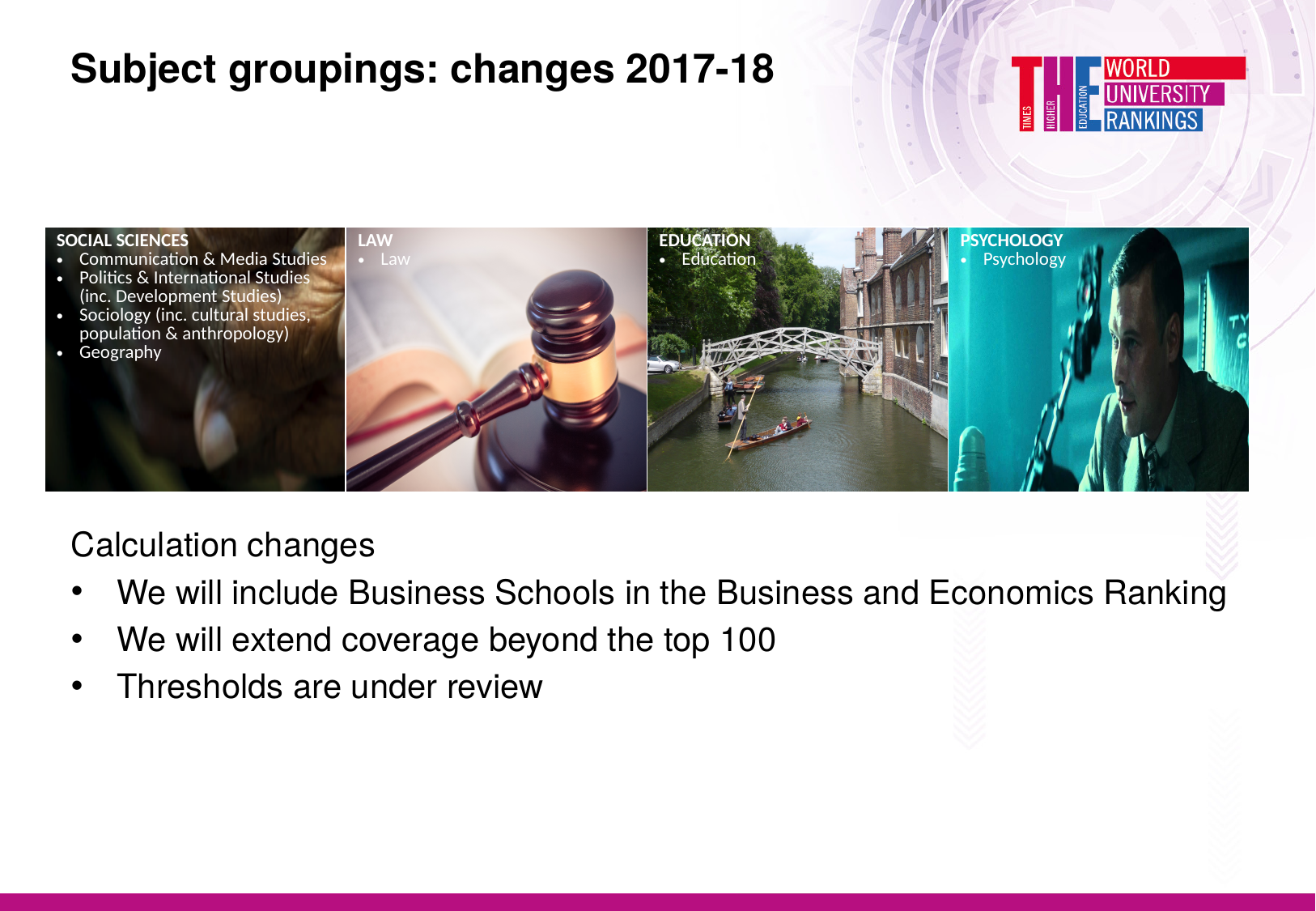

Subject groupings: changes 2017-18

Calculation changes
We will include Business Schools in the Business and Economics Ranking
We will extend coverage beyond the top 100
Thresholds are under review
| SOCIAL SCIENCES Communication & Media Studies Politics & International Studies (inc. Development Studies) Sociology (inc. cultural studies, population & anthropology) Geography | LAW Law | EDUCATION Education | PSYCHOLOGY Psychology |
| --- | --- | --- | --- |